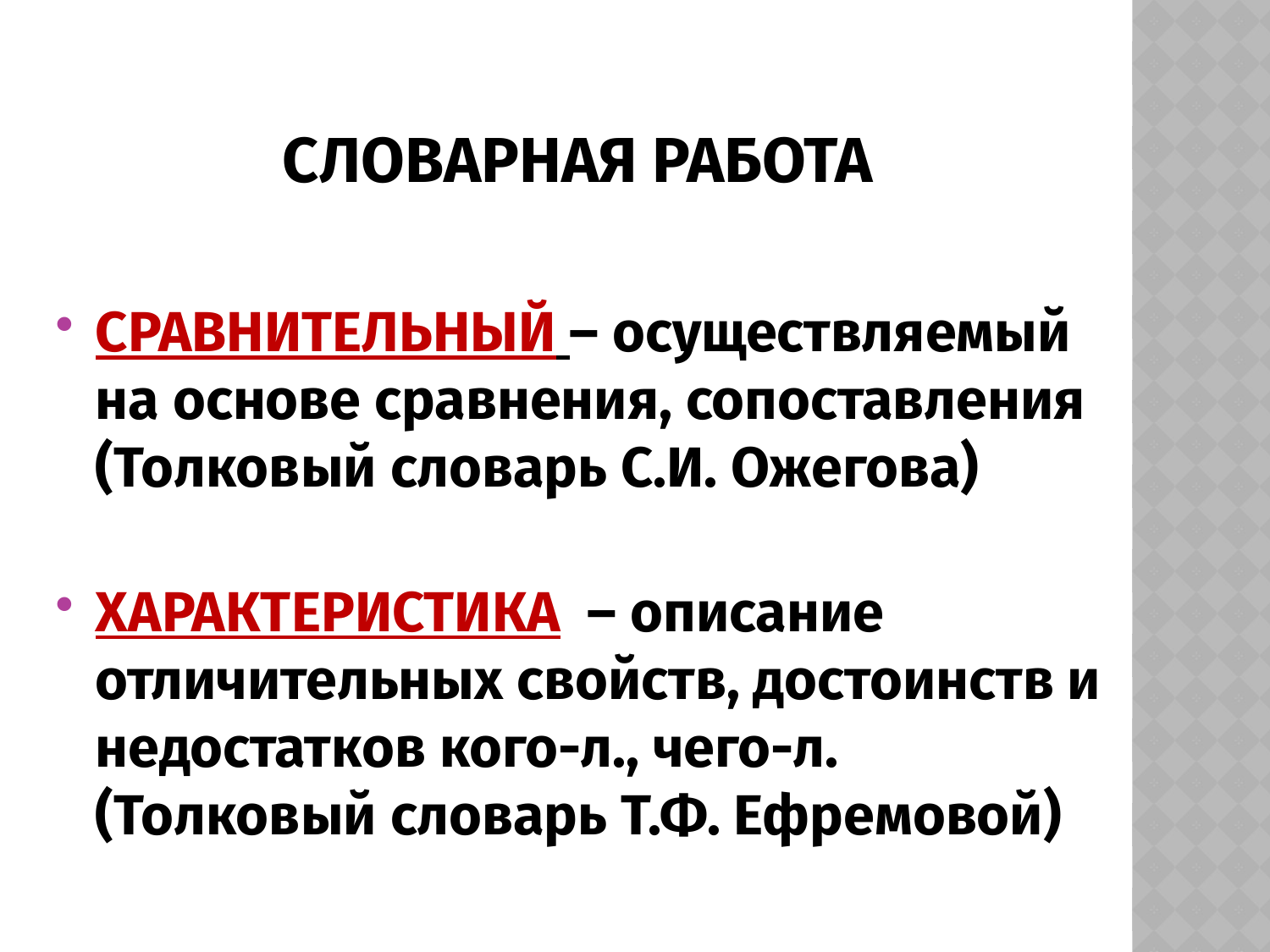

# СЛОВАРНАЯ РАБОТА

СРАВНИТЕЛЬНЫЙ – осуществляемый на основе сравнения, сопоставления (Толковый словарь С.И. Ожегова)

ХАРАКТЕРИСТИКА  – описание отличительных свойств, достоинств и недостатков кого-л., чего-л. 
(Толковый словарь Т.Ф. Ефремовой)